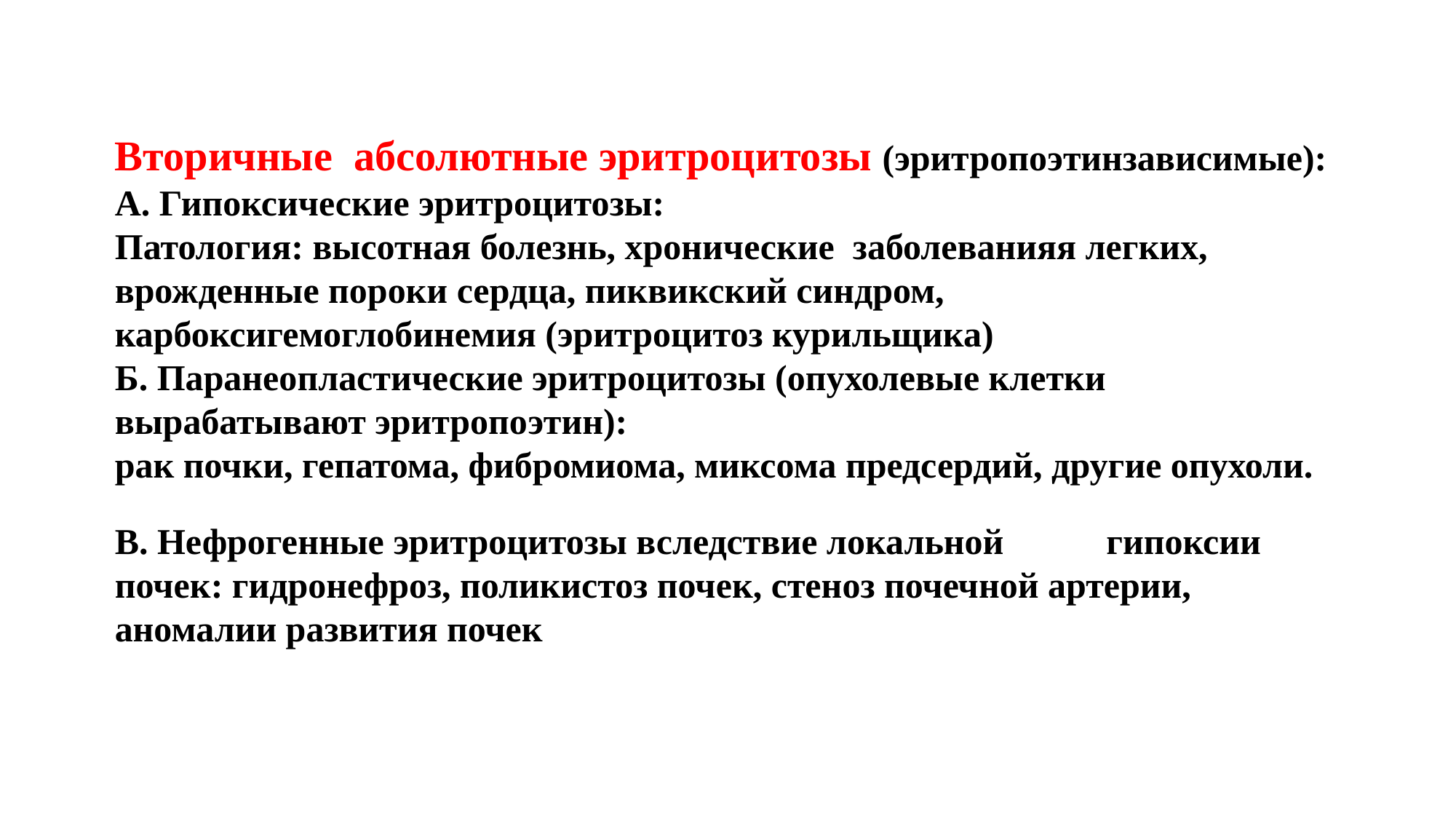

Вторичные  абсолютные эритроцитозы (эритропоэтинзависимые):
А. Гипоксические эритроцитозы:
Патология: высотная болезнь, хронические  заболеванияя легких, врожденные пороки сердца, пиквикский синдром, карбоксигемоглобинемия (эритроцитоз курильщика)
Б. Паранеопластические эритроцитозы (опухолевые клетки вырабатывают эритропоэтин):
рак почки, гепатома, фибромиома, миксома предсердий, другие опухоли.

В. Нефрогенные эритроцитозы вследствие локальной	 гипоксии почек: гидронефроз, поликистоз почек, стеноз почечной артерии, аномалии развития почек